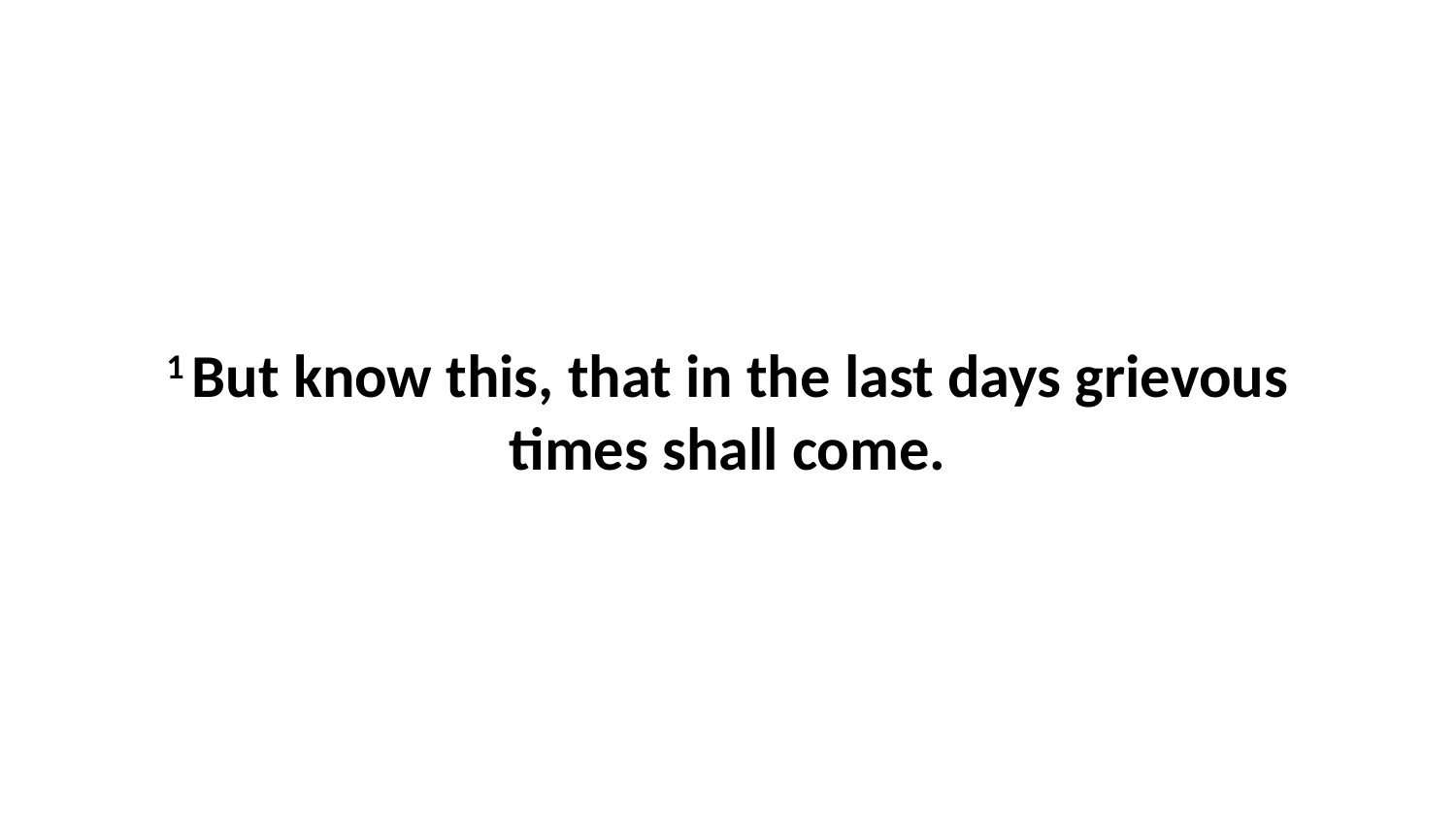

1 But know this, that in the last days grievous times shall come.